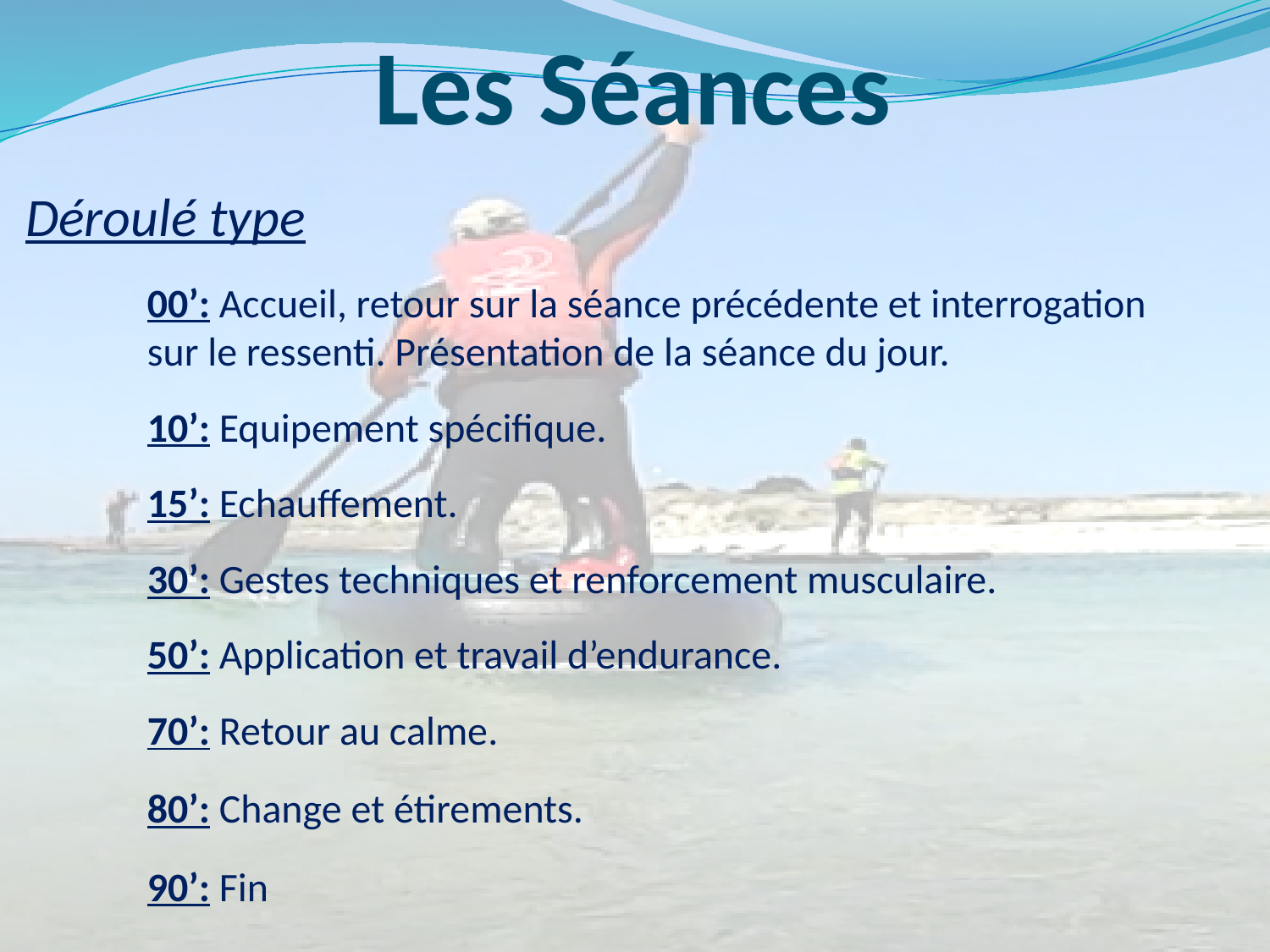

Les Séances
Déroulé type

	00’: Accueil, retour sur la séance précédente et interrogation 	sur le ressenti. Présentation de la séance du jour.

	10’: Equipement spécifique.

	15’: Echauffement.

	30’: Gestes techniques et renforcement musculaire.

	50’: Application et travail d’endurance.

	70’: Retour au calme.

	80’: Change et étirements.

	90’: Fin